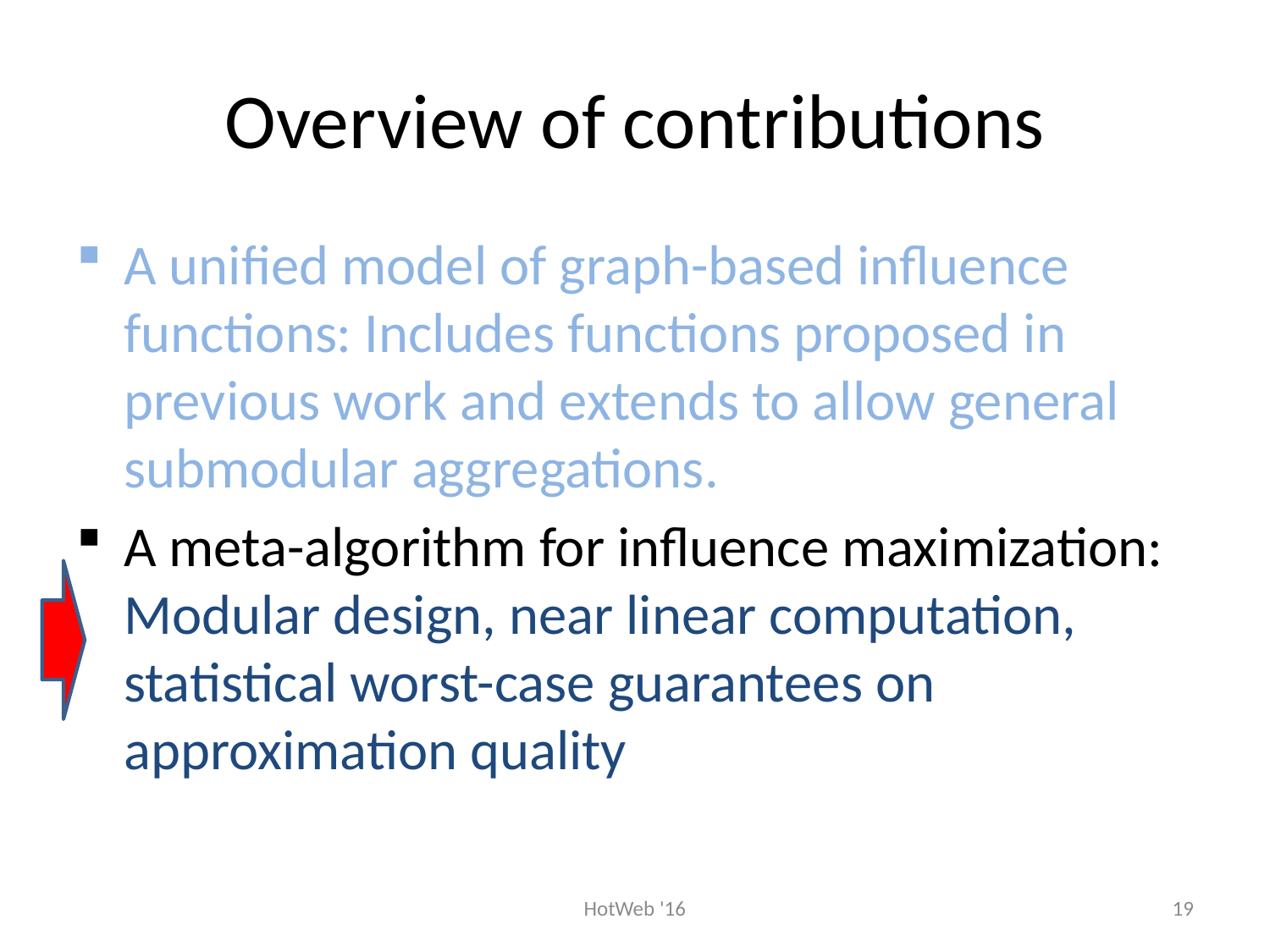

# Overview of contributions
A unified model of graph-based influence functions: Includes functions proposed in previous work and extends to allow general submodular aggregations.
A meta-algorithm for influence maximization: Modular design, near linear computation, statistical worst-case guarantees on approximation quality

HotWeb '16
19